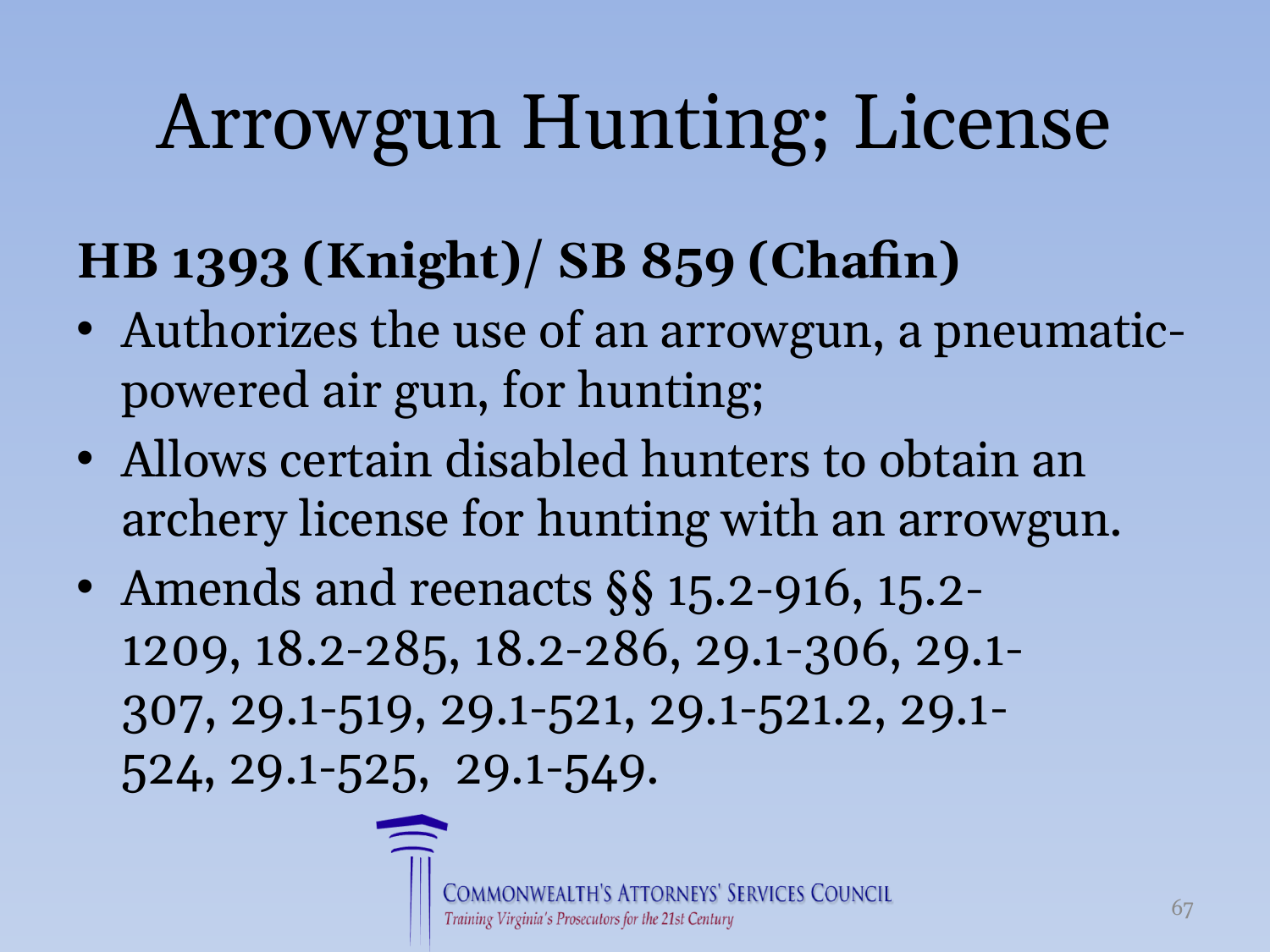

# Arrowgun Hunting; License
HB 1393 (Knight)/ SB 859 (Chafin)
Authorizes the use of an arrowgun, a pneumatic-powered air gun, for hunting;
Allows certain disabled hunters to obtain an archery license for hunting with an arrowgun.
Amends and reenacts §§ 15.2-916, 15.2-1209, 18.2-285, 18.2-286, 29.1-306, 29.1-307, 29.1-519, 29.1-521, 29.1-521.2, 29.1-524, 29.1-525,  29.1-549.
67